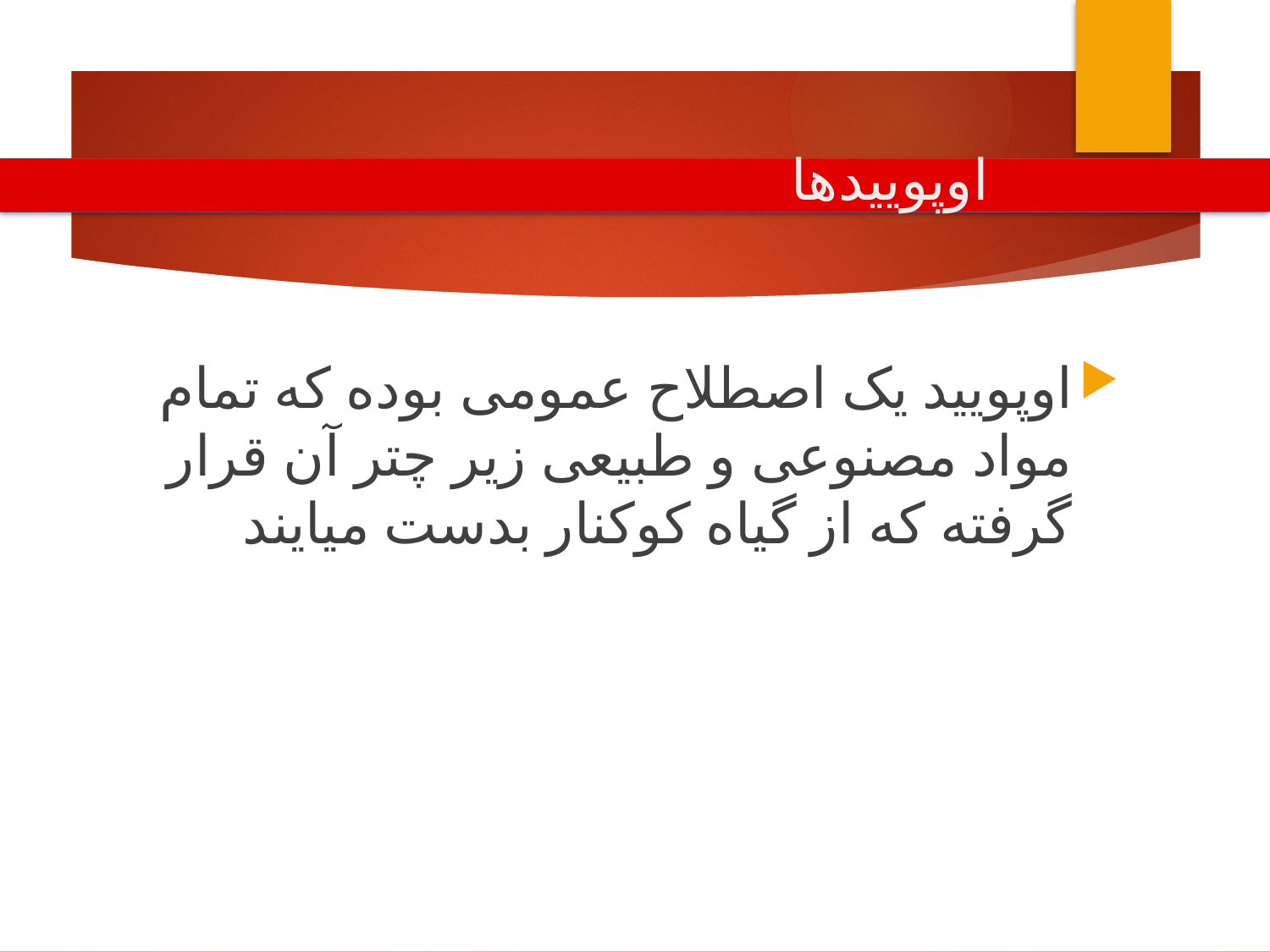

# اوپوییدها
اوپویید یک اصطلاح عمومی بوده که تمام مواد مصنوعی و طبیعی زیر چتر آن قرار گرفته که از گیاه کوکنار بدست میایند